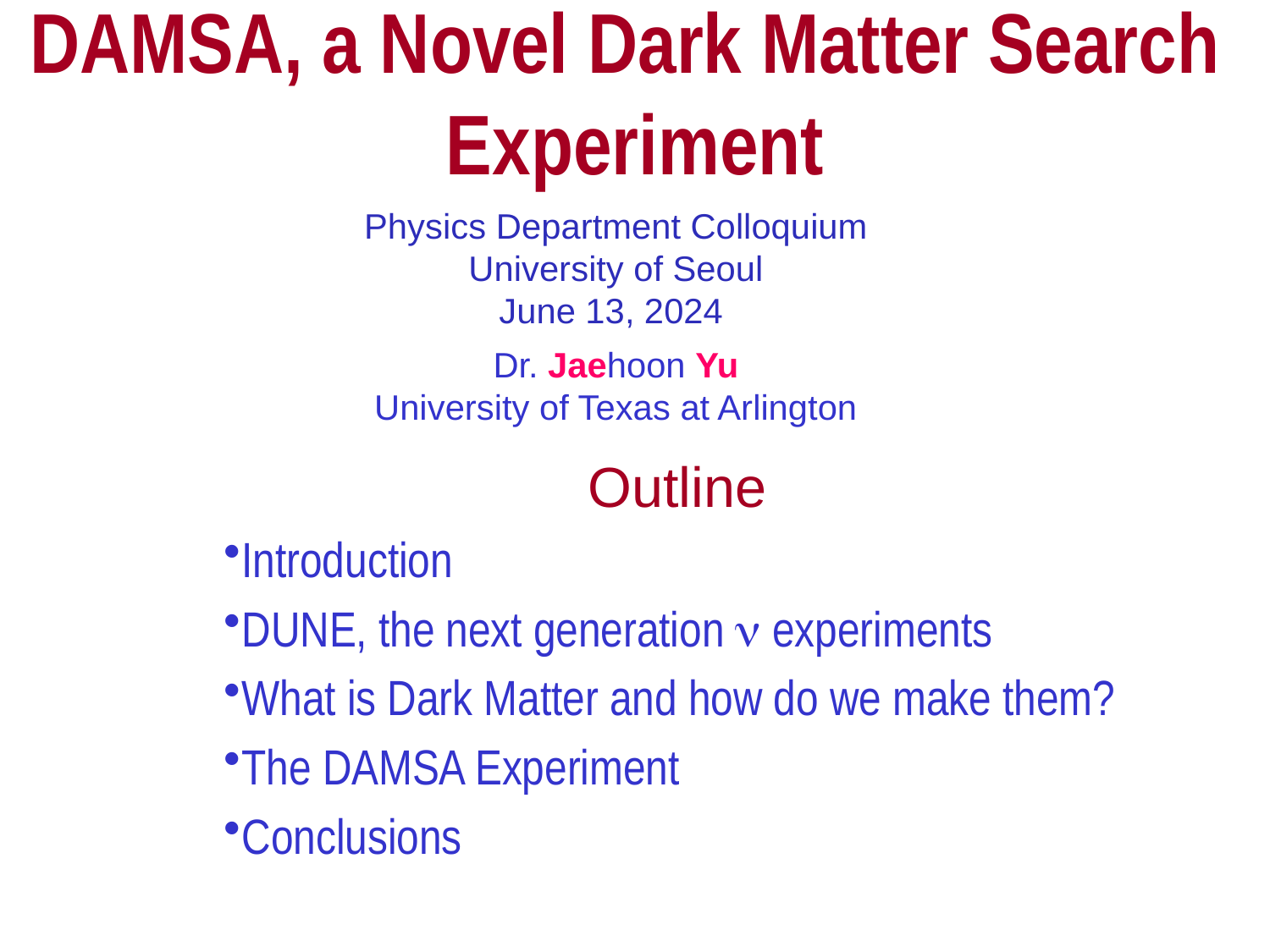

DAMSA, a Novel Dark Matter Search  Experiment
Physics Department Colloquium
University of Seoul
June 13, 2024
Dr. Jaehoon Yu
University of Texas at Arlington

Outline
Introduction
DUNE, the next generation ν experiments
What is Dark Matter and how do we make them?
The DAMSA Experiment
Conclusions